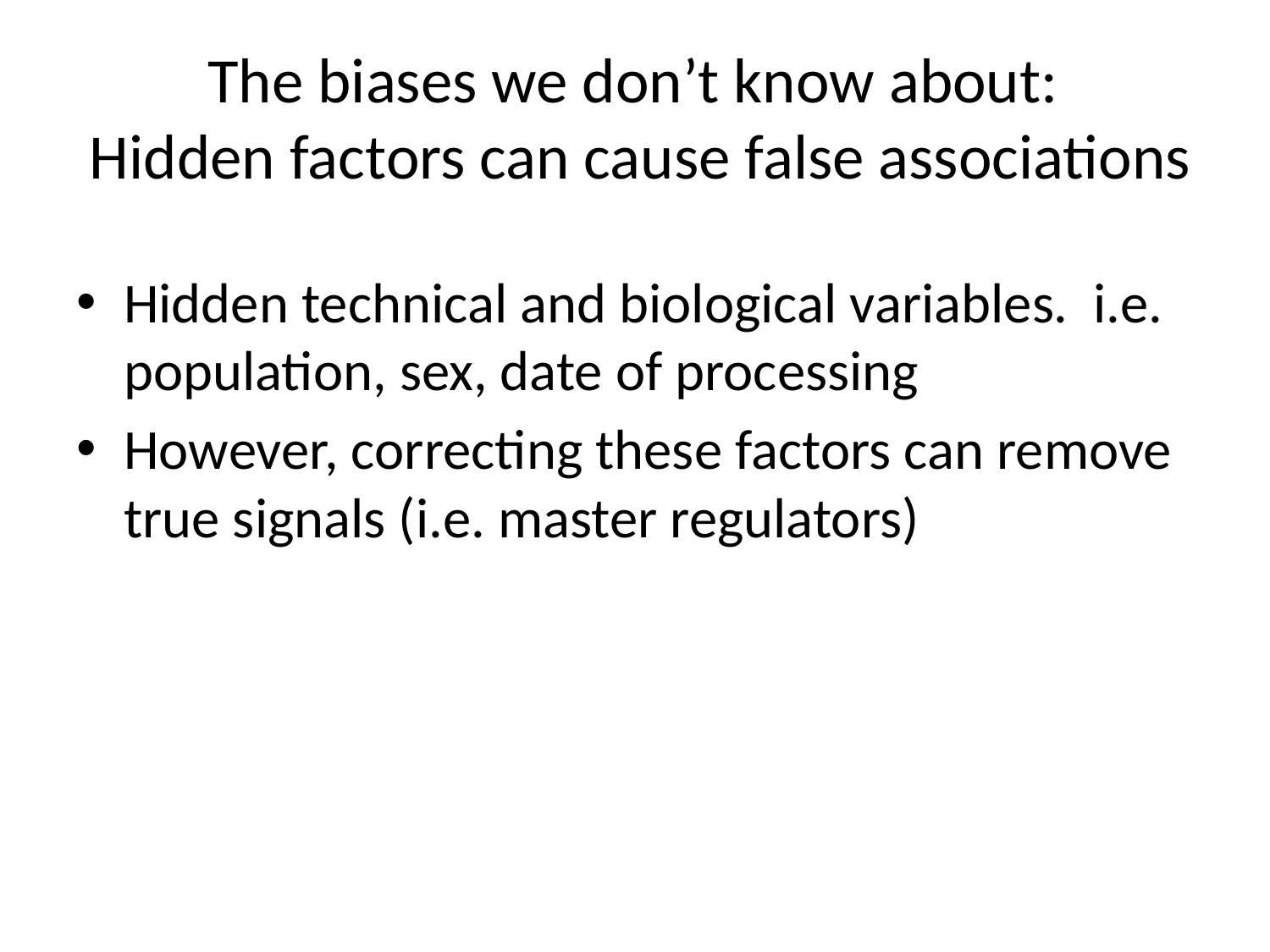

# The biases we don’t know about: Hidden factors can cause false associations
Hidden technical and biological variables.  i.e. population, sex, date of processing
However, correcting these factors can remove true signals (i.e. master regulators)